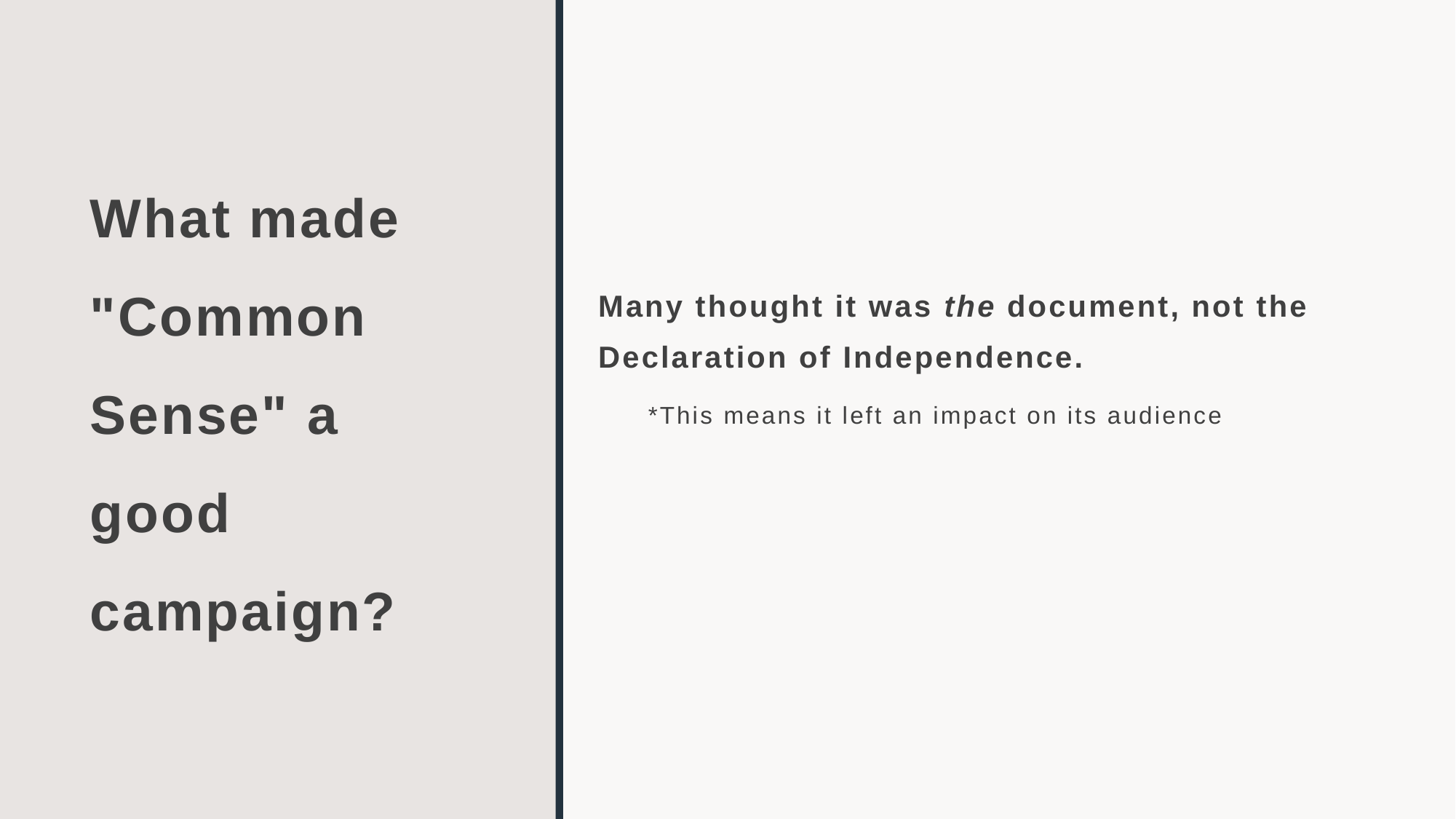

# What made "Common Sense" a good campaign?
Many thought it was the document, not the Declaration of Independence.
  *This means it left an impact on its audience